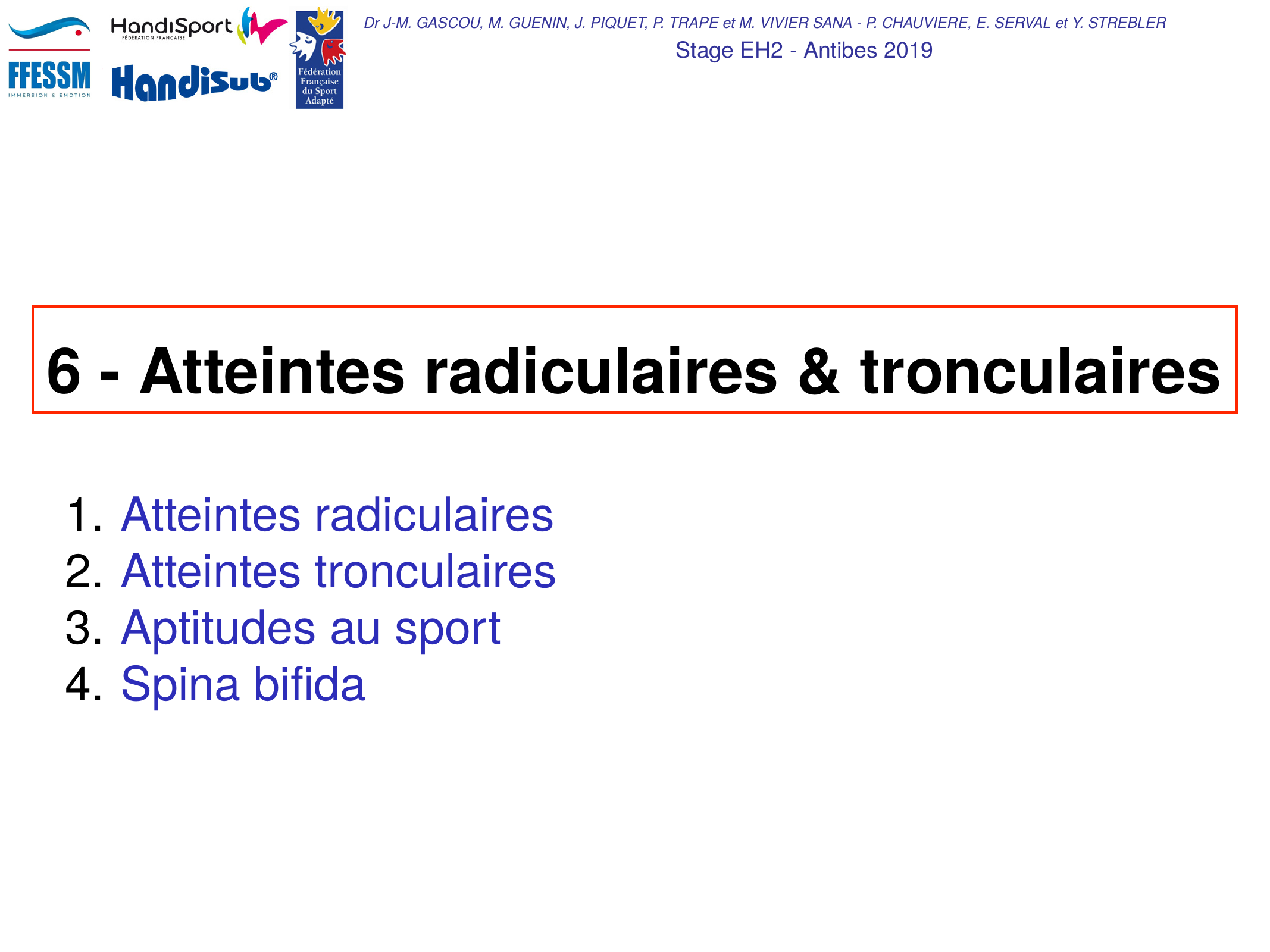

6 - Atteintes radiculaires & tronculaires

Atteintes radiculaires
Atteintes tronculaires
Aptitudes au sport
Spina bifida